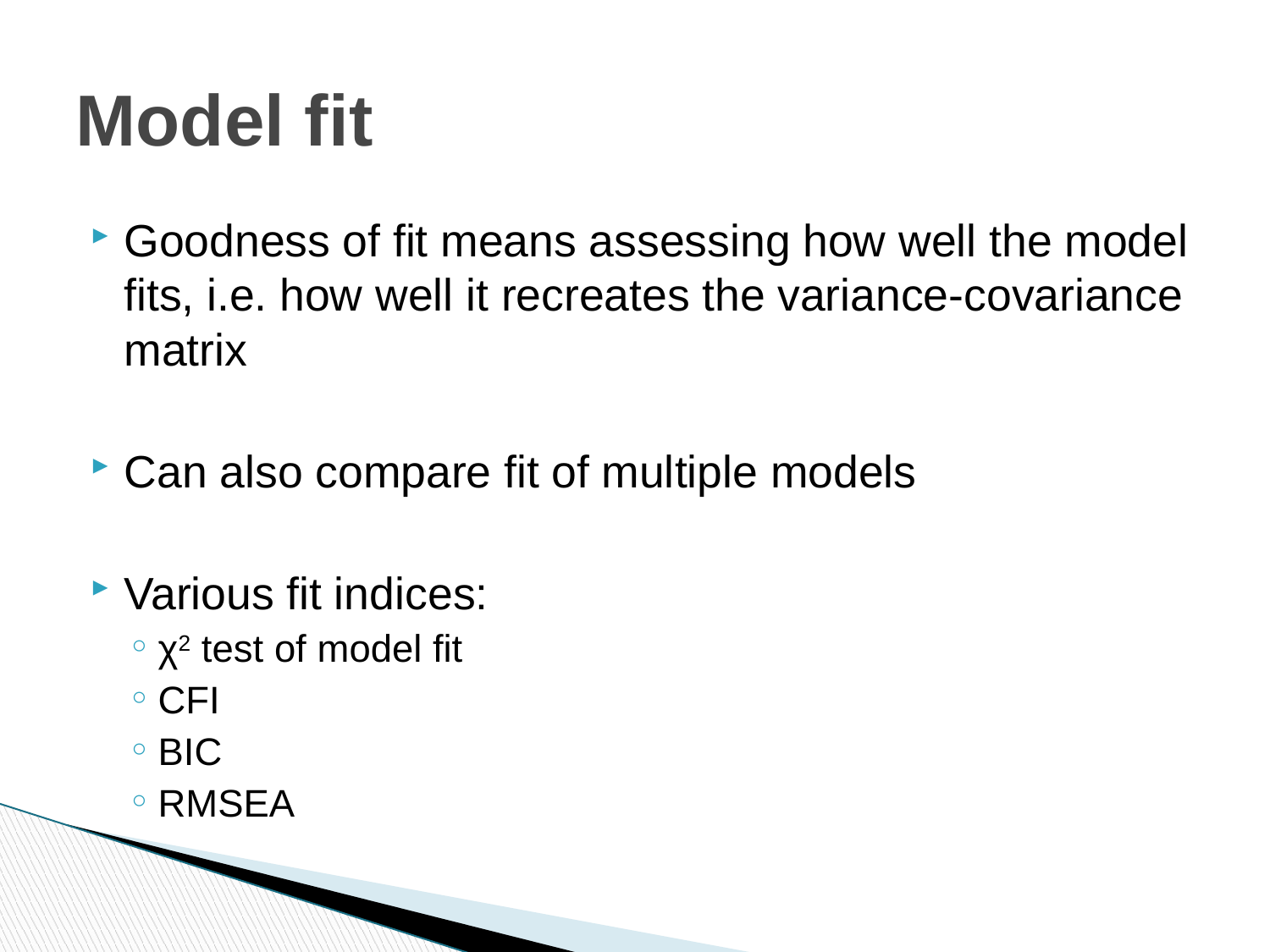

# Model fit
Goodness of fit means assessing how well the model fits, i.e. how well it recreates the variance-covariance matrix

Can also compare fit of multiple models

Various fit indices:
χ2 test of model fit
CFI
BIC
RMSEA